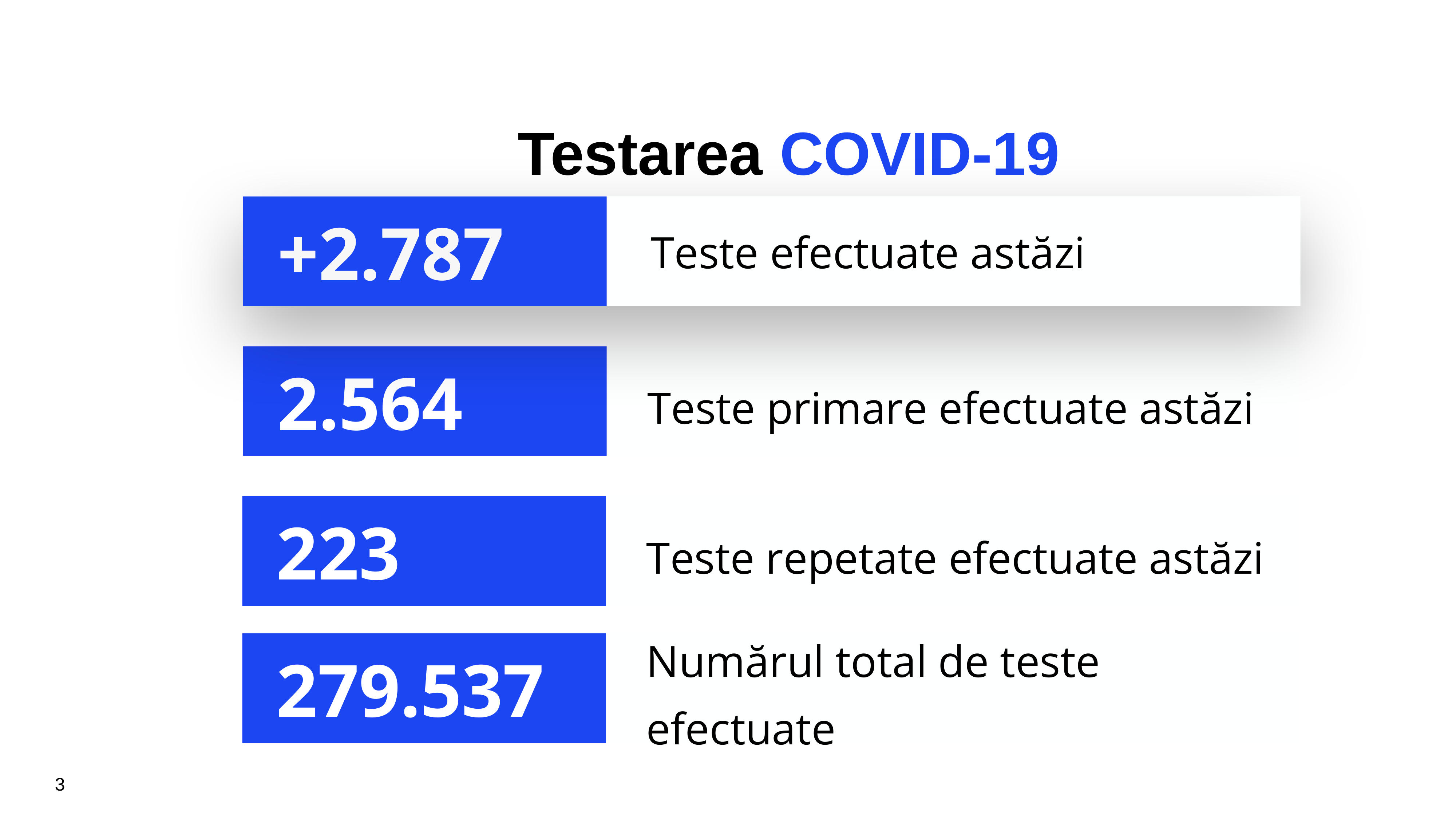

# Testarea COVID-19

Teste efectuate astăzi

+2.787

Teste primare efectuate astăzi

2.564

Teste repetate efectuate astăzi

223

Numărul total de teste efectuate

279.537
3